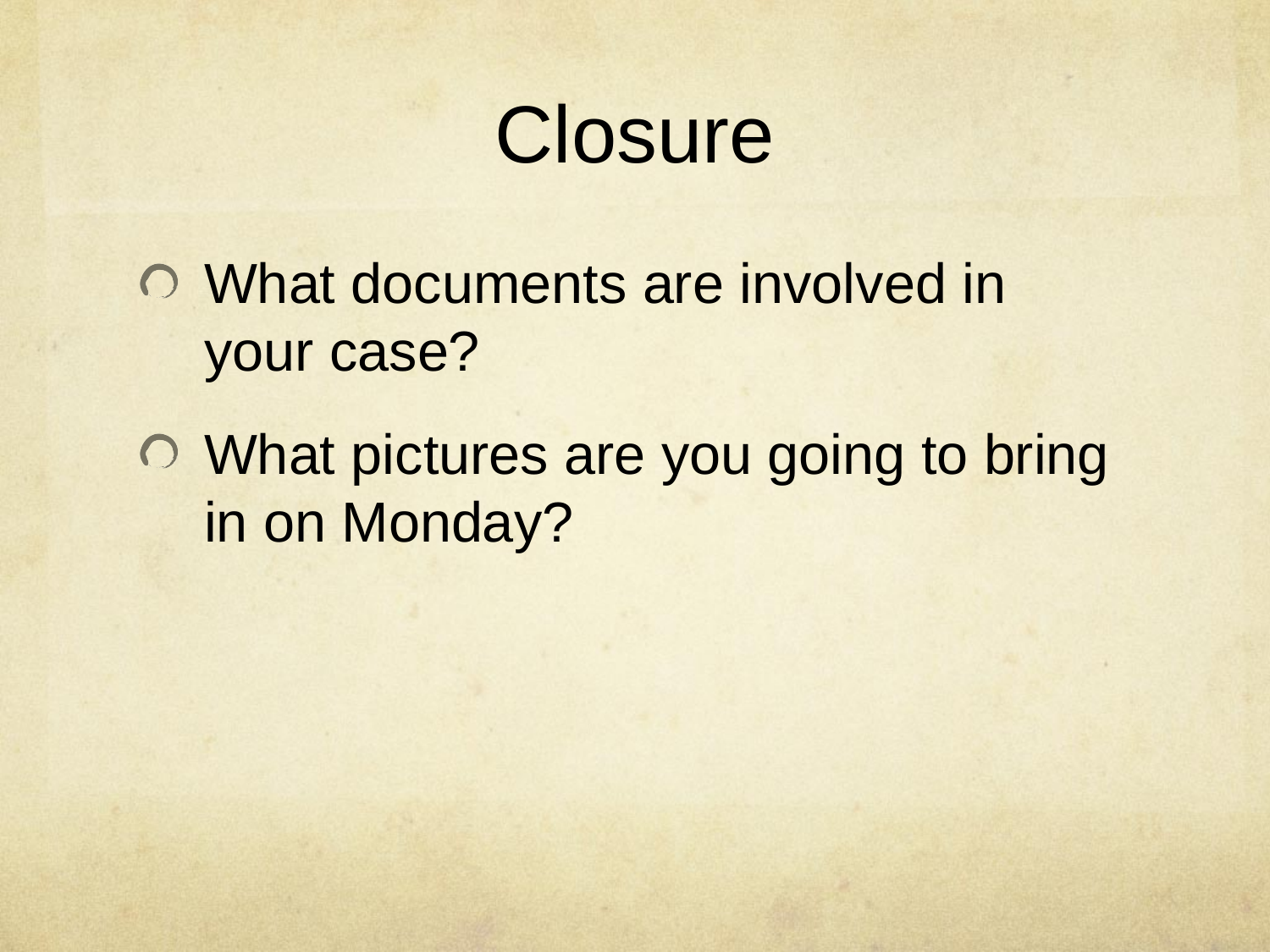

# Closure
What documents are involved in your case?
What pictures are you going to bring in on Monday?